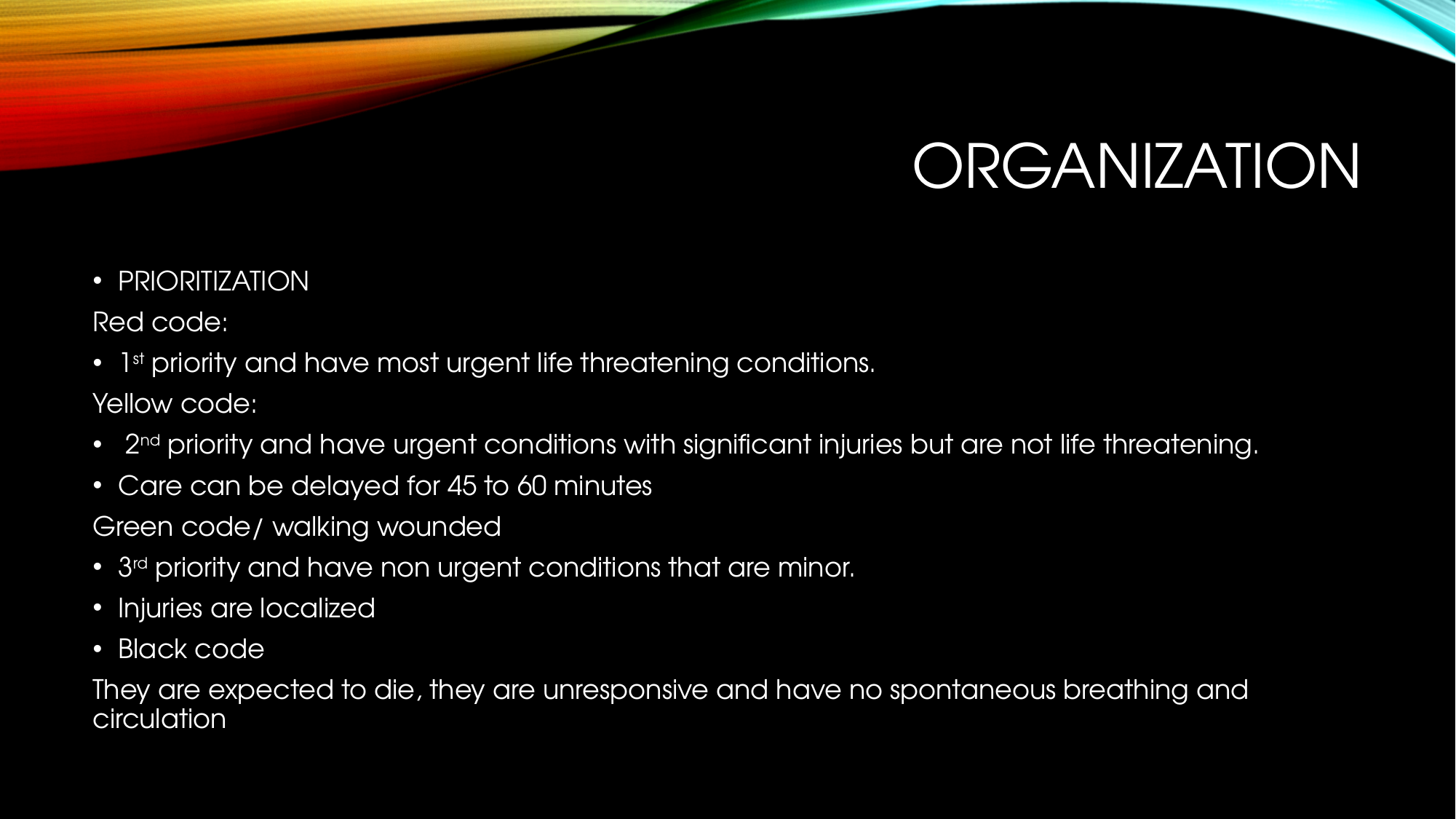

# ORGANIZATION
PRIORITIZATION
Red code:
1st priority and have most urgent life threatening conditions.
Yellow code:
 2nd priority and have urgent conditions with significant injuries but are not life threatening.
Care can be delayed for 45 to 60 minutes
Green code/ walking wounded
3rd priority and have non urgent conditions that are minor.
Injuries are localized
Black code
They are expected to die, they are unresponsive and have no spontaneous breathing and circulation